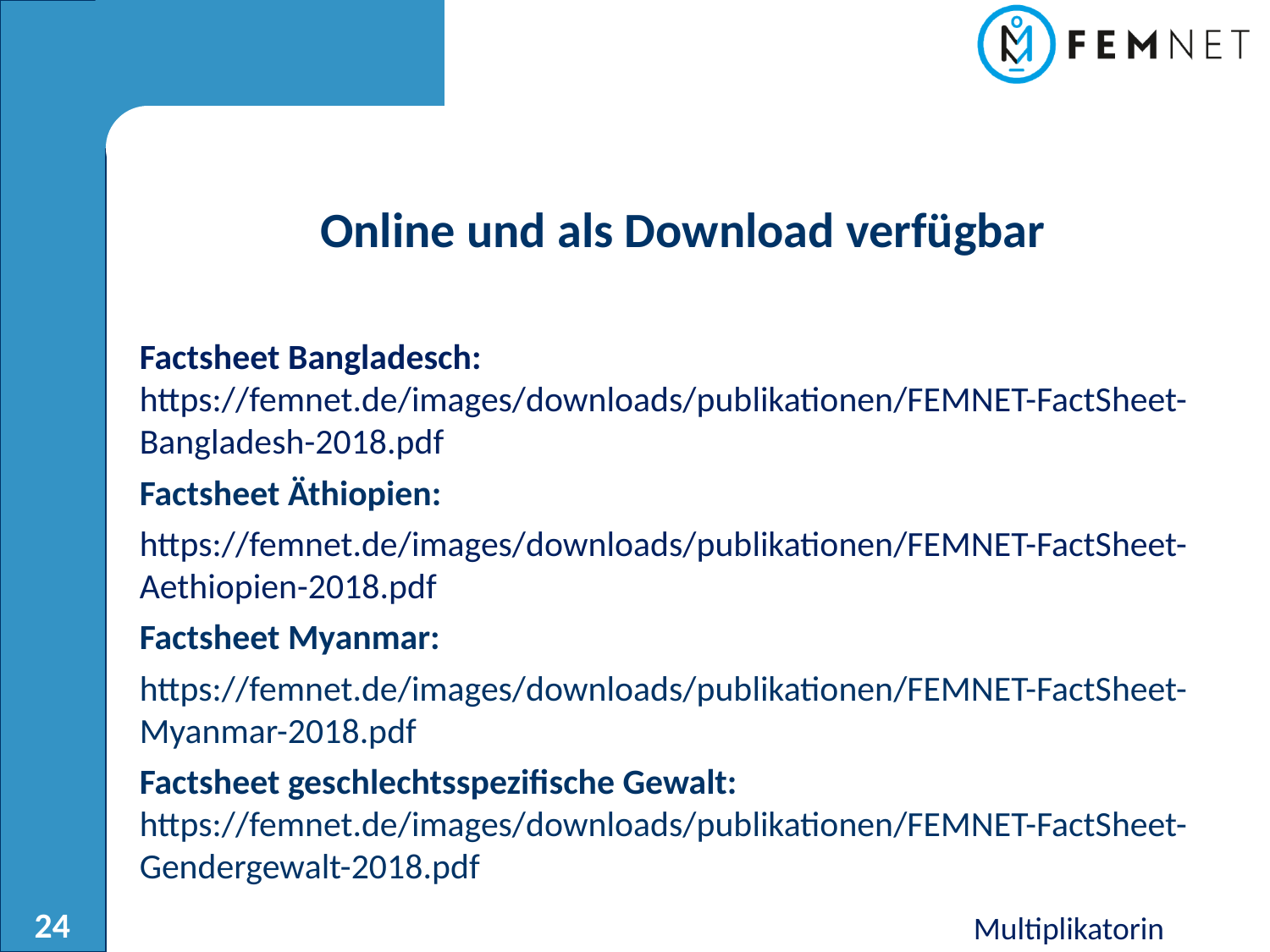

Online und als Download verfügbar
Factsheet Bangladesch: https://femnet.de/images/downloads/publikationen/FEMNET-FactSheet-Bangladesh-2018.pdf
Factsheet Äthiopien:
https://femnet.de/images/downloads/publikationen/FEMNET-FactSheet-Aethiopien-2018.pdf
Factsheet Myanmar:
https://femnet.de/images/downloads/publikationen/FEMNET-FactSheet-Myanmar-2018.pdf
Factsheet geschlechtsspezifische Gewalt: https://femnet.de/images/downloads/publikationen/FEMNET-FactSheet-Gendergewalt-2018.pdf
Multiplikatorin
24